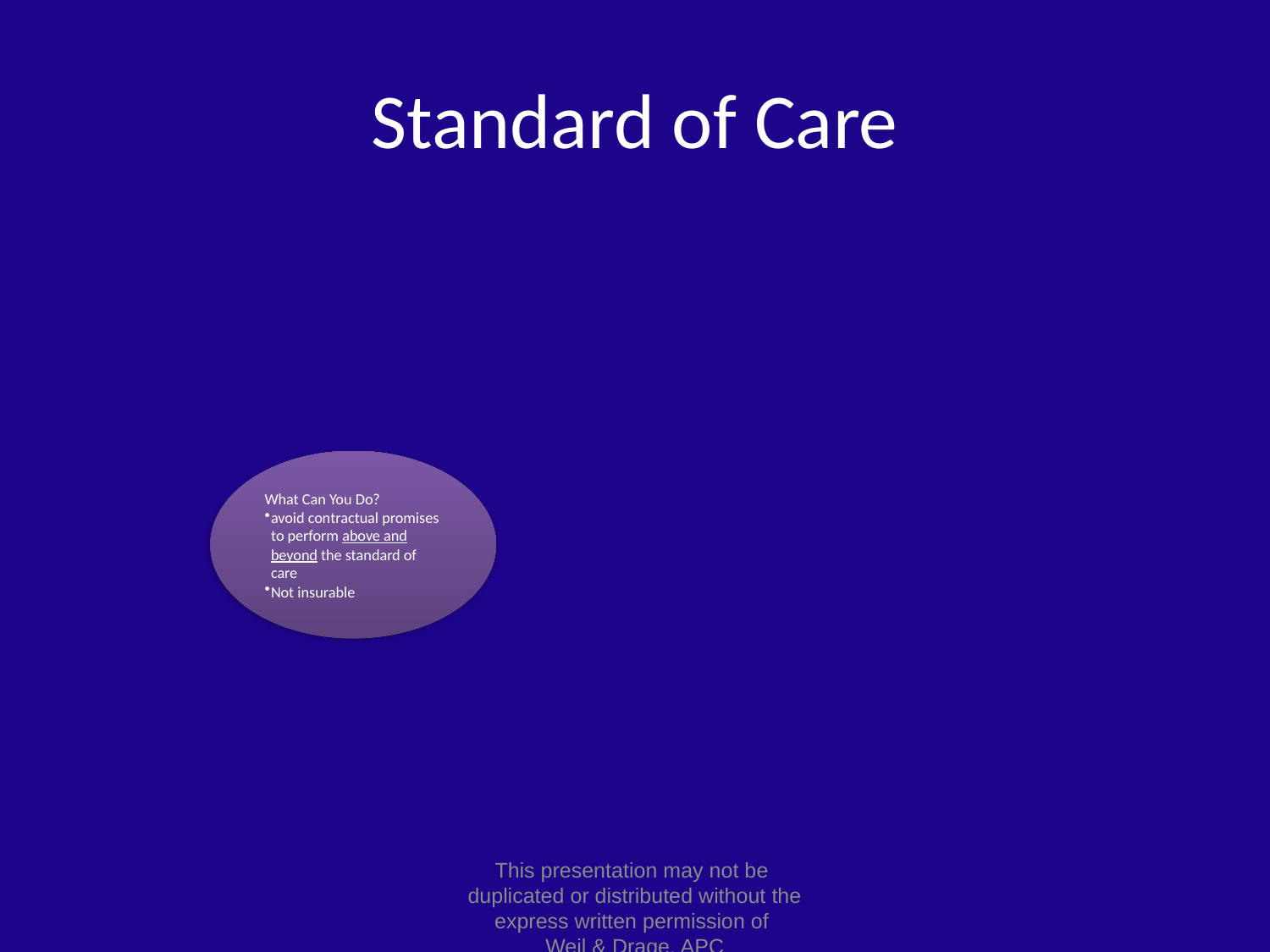

# Standard of Care
What Can You Do?
avoid contractual promises to perform above and beyond the standard of care
Not insurable
This presentation may not be
duplicated or distributed without the express written permission of
Weil & Drage, APC